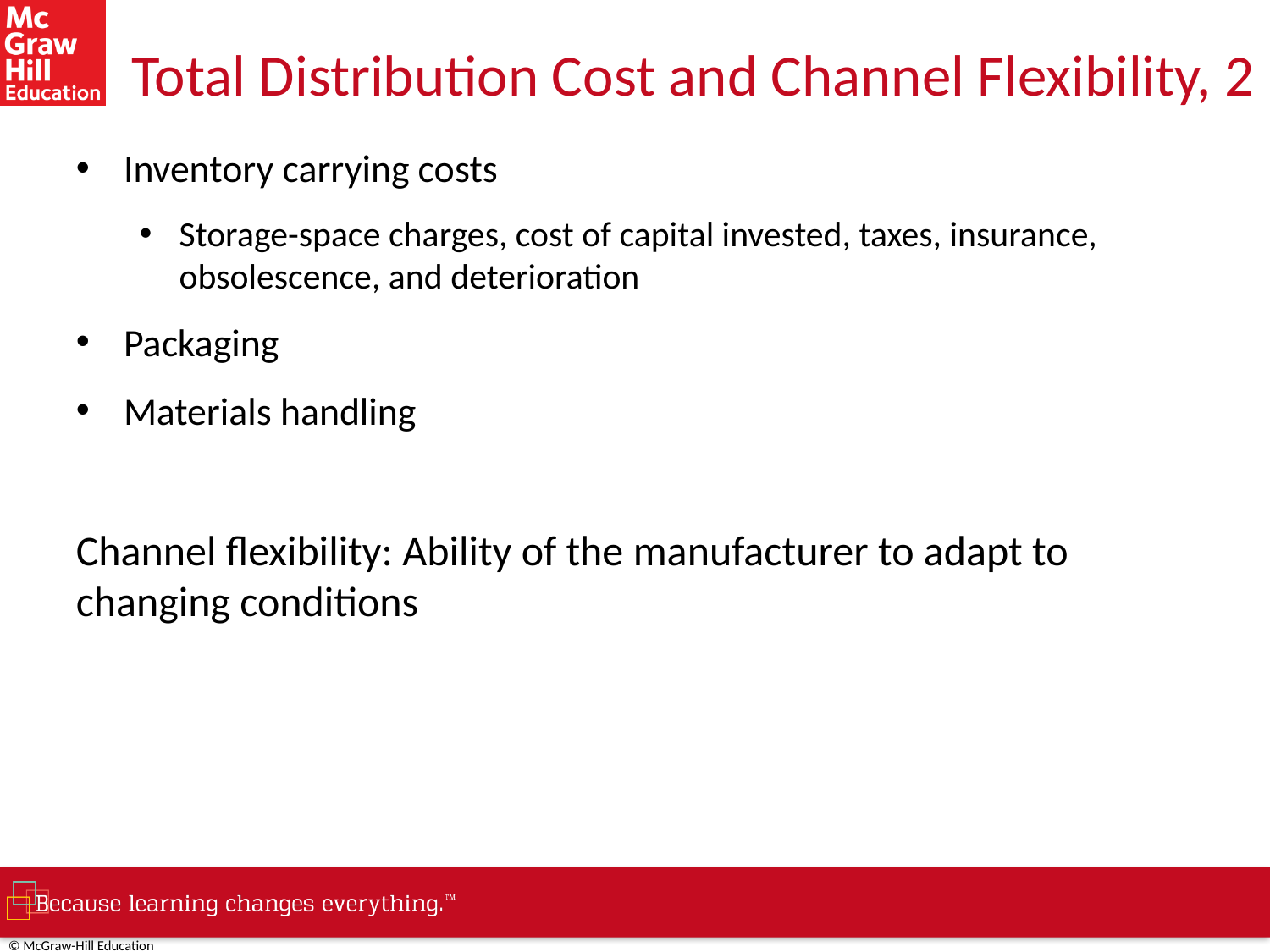

# Total Distribution Cost and Channel Flexibility, 2
Inventory carrying costs
Storage-space charges, cost of capital invested, taxes, insurance, obsolescence, and deterioration
Packaging
Materials handling

Channel flexibility: Ability of the manufacturer to adapt to changing conditions